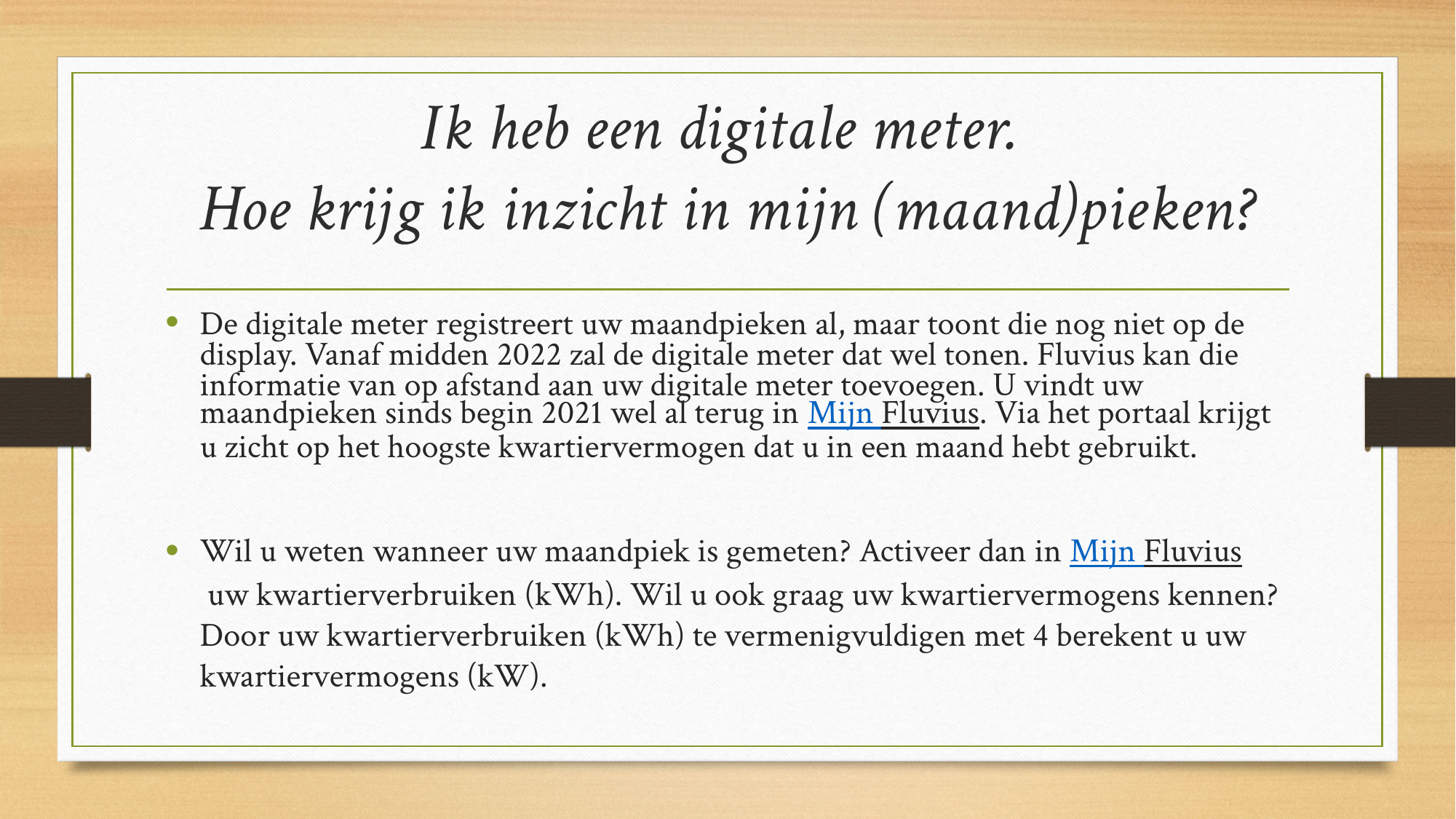

# Ik heb een digitale meter. Hoe krijg ik inzicht in mijn (maand)pieken?
De digitale meter registreert uw maandpieken al, maar toont die nog niet op de display. Vanaf midden 2022 zal de digitale meter dat wel tonen. Fluvius kan die informatie van op afstand aan uw digitale meter toevoegen. U vindt uw maandpieken sinds begin 2021 wel al terug in Mijn Fluvius. Via het portaal krijgt u zicht op het hoogste kwartiervermogen dat u in een maand hebt gebruikt.

Wil u weten wanneer uw maandpiek is gemeten? Activeer dan in Mijn Fluvius uw kwartierverbruiken (kWh). Wil u ook graag uw kwartiervermogens kennen? Door uw kwartierverbruiken (kWh) te vermenigvuldigen met 4 berekent u uw kwartiervermogens (kW).